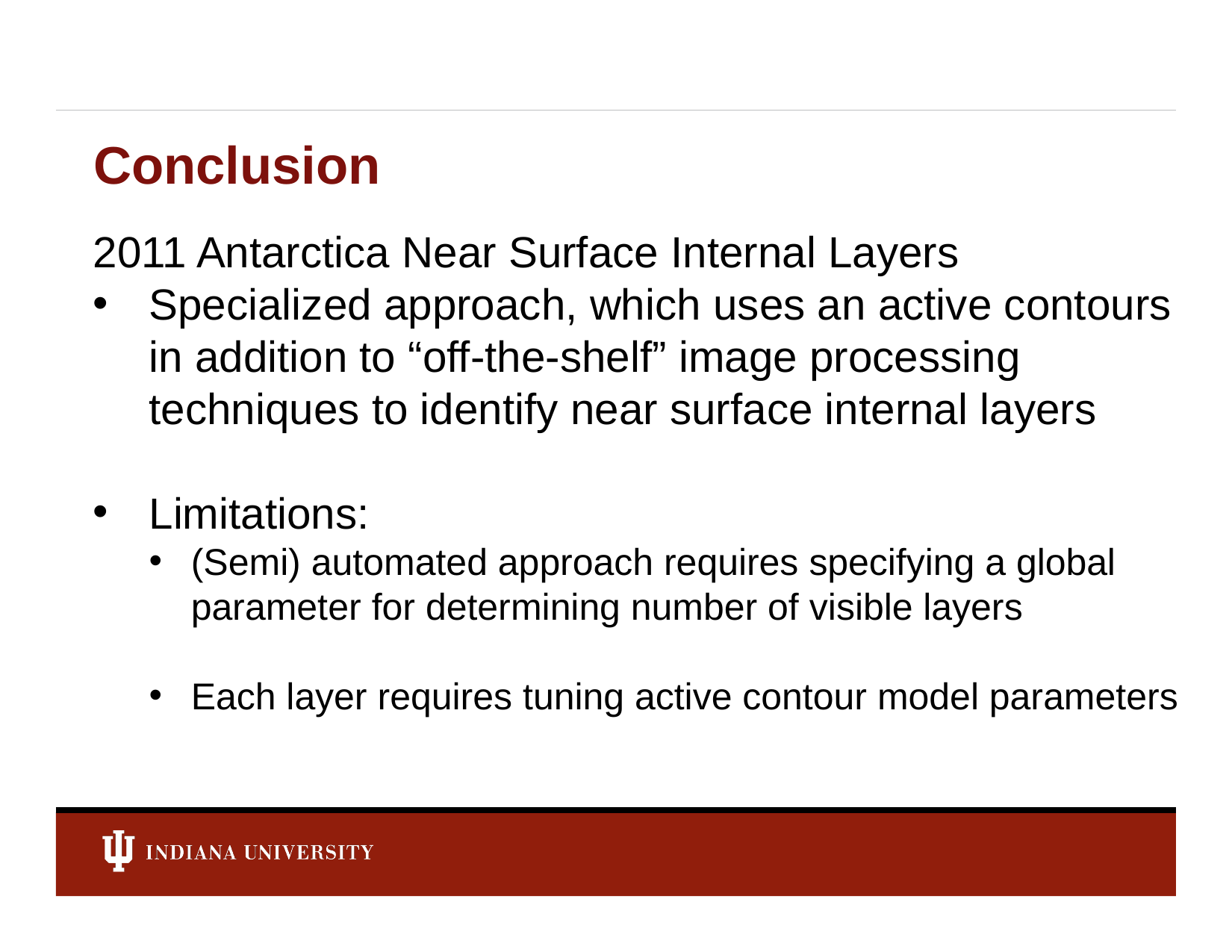

# Conclusion
2011 Antarctica Near Surface Internal Layers
Specialized approach, which uses an active contours in addition to “off-the-shelf” image processing techniques to identify near surface internal layers

Limitations:
(Semi) automated approach requires specifying a global parameter for determining number of visible layers

Each layer requires tuning active contour model parameters